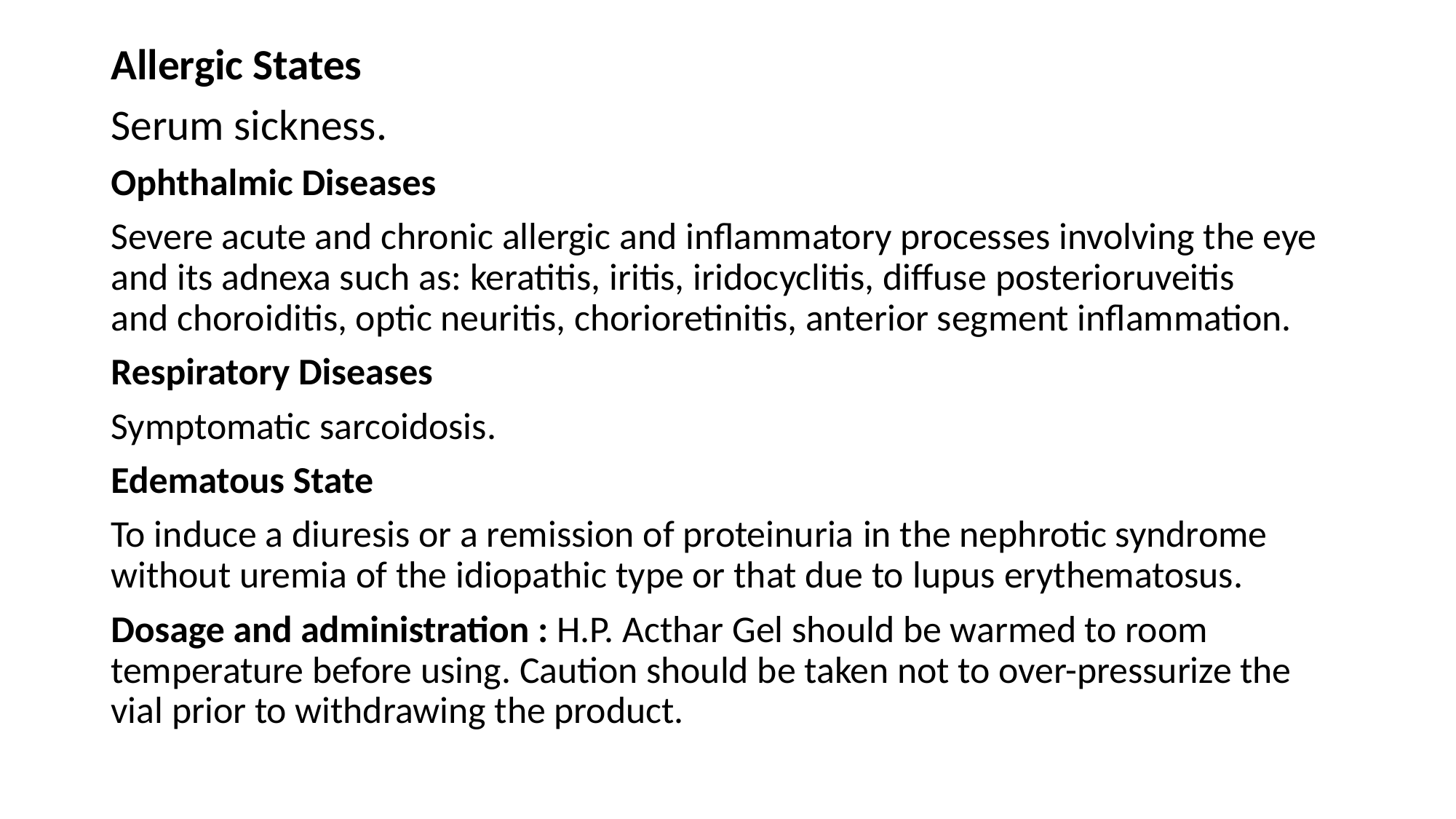

Allergic States
Serum sickness.
Ophthalmic Diseases
Severe acute and chronic allergic and inflammatory processes involving the eye and its adnexa such as: keratitis, iritis, iridocyclitis, diffuse posterioruveitis and choroiditis, optic neuritis, chorioretinitis, anterior segment inflammation.
Respiratory Diseases
Symptomatic sarcoidosis.
Edematous State
To induce a diuresis or a remission of proteinuria in the nephrotic syndrome without uremia of the idiopathic type or that due to lupus erythematosus.
Dosage and administration : H.P. Acthar Gel should be warmed to room temperature before using. Caution should be taken not to over-pressurize the vial prior to withdrawing the product.